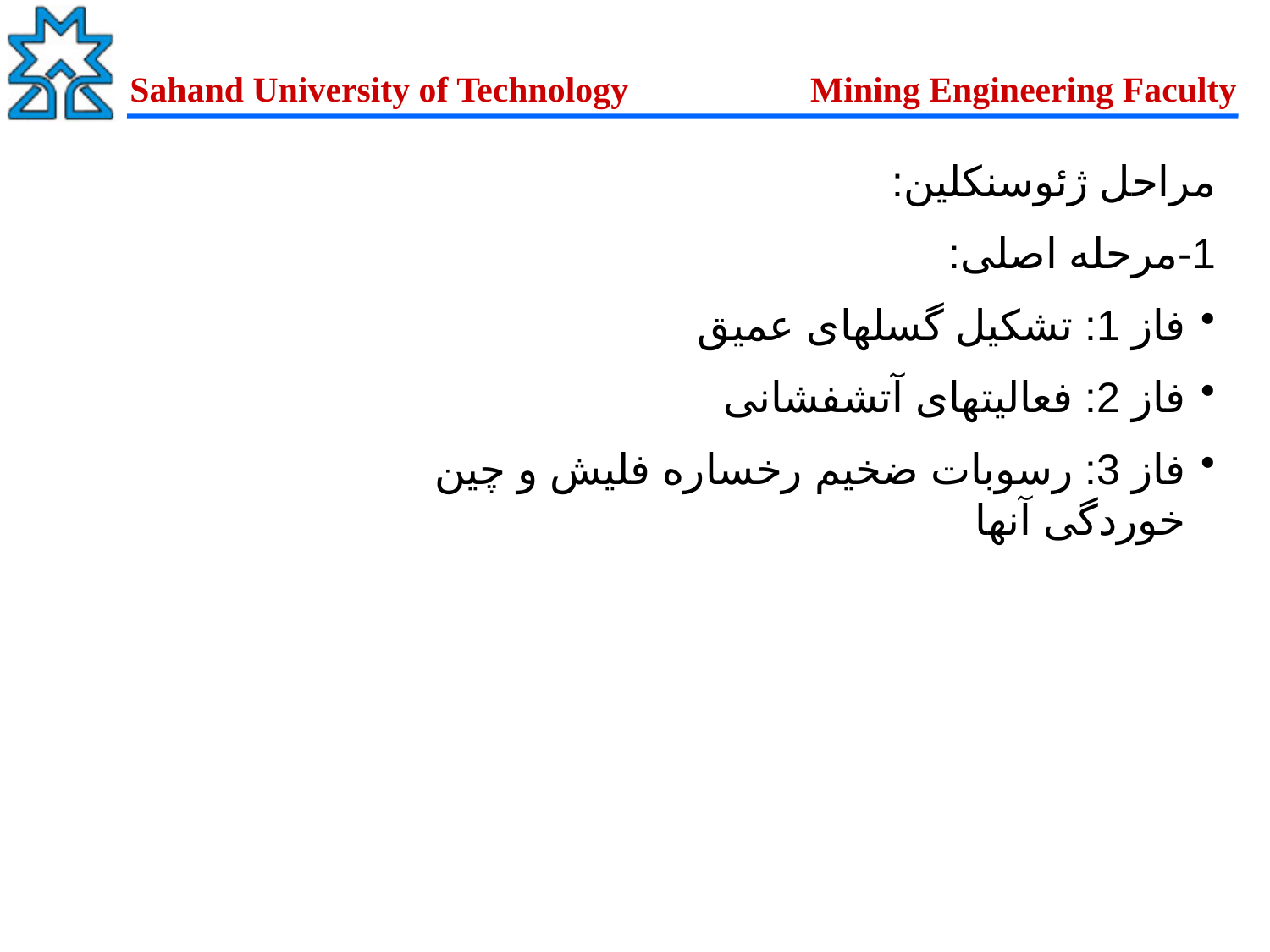

مراحل ژئوسنکلین:
1-مرحله اصلی:
فاز 1: تشکیل گسلهای عمیق
فاز 2: فعالیتهای آتشفشانی
فاز 3: رسوبات ضخیم رخساره فلیش و چین خوردگی آنها